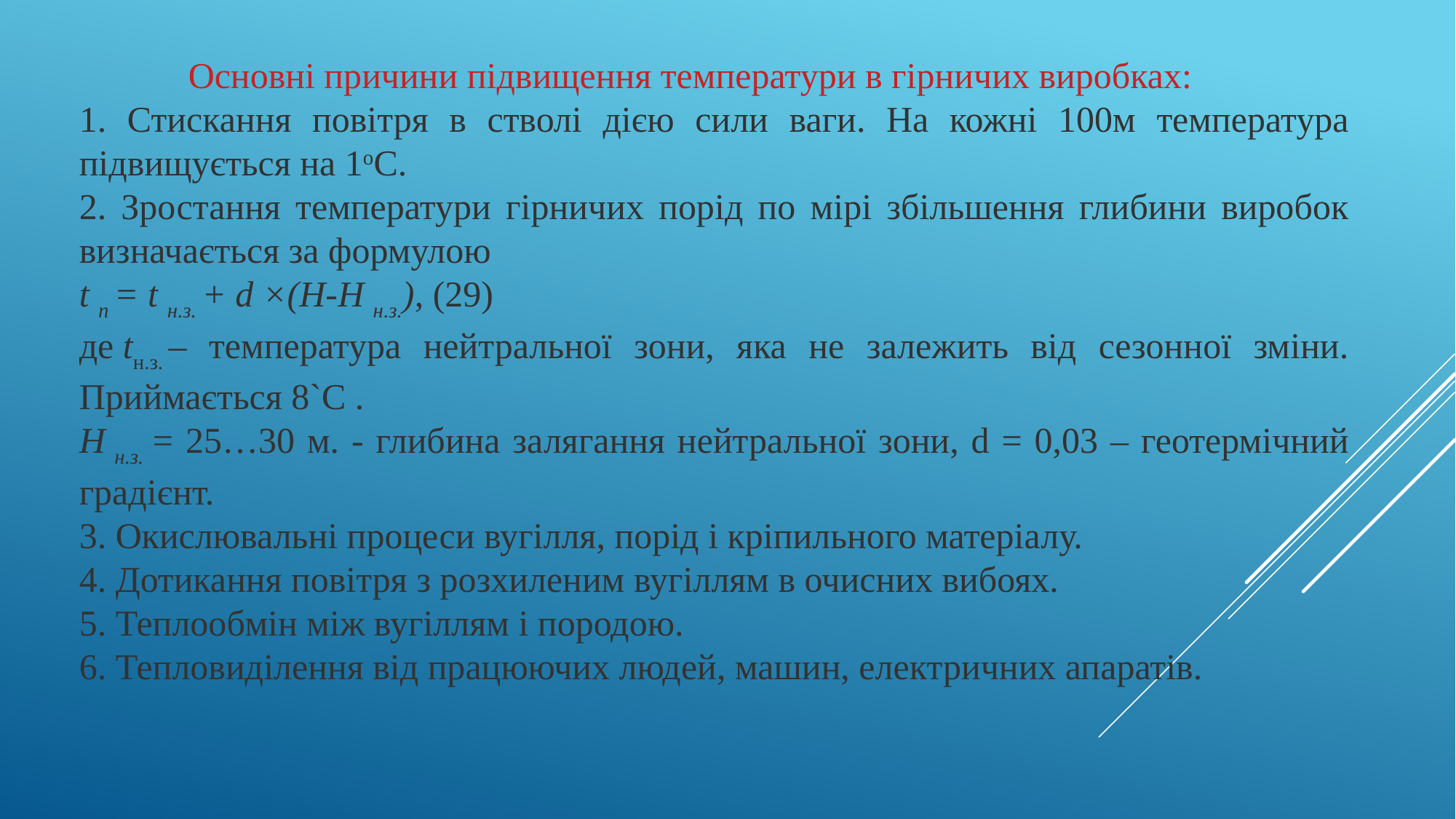

Основні причини підвищення температури в гірничих виробках:
1. Стискання повітря в стволі дією сили ваги. На кожні 100м температура підвищується на 1оС.
2. Зростання температури гірничих порід по мірі збільшення глибини виробок визначається за формулою
t n = t н.з. + d ×(H-H н.з.), (29)
де tн.з. – температура нейтральної зони, яка не залежить від сезонної зміни. Приймається 8`C .
Н н.з. = 25…30 м. - глибина залягання нейтральної зони, d = 0,03 – геотермічний градієнт.
3. Окислювальні процеси вугілля, порід і кріпильного матеріалу.
4. Дотикання повітря з розхиленим вугіллям в очисних вибоях.
5. Теплообмін між вугіллям і породою.
6. Тепловиділення від працюючих людей, машин, електричних апаратів.